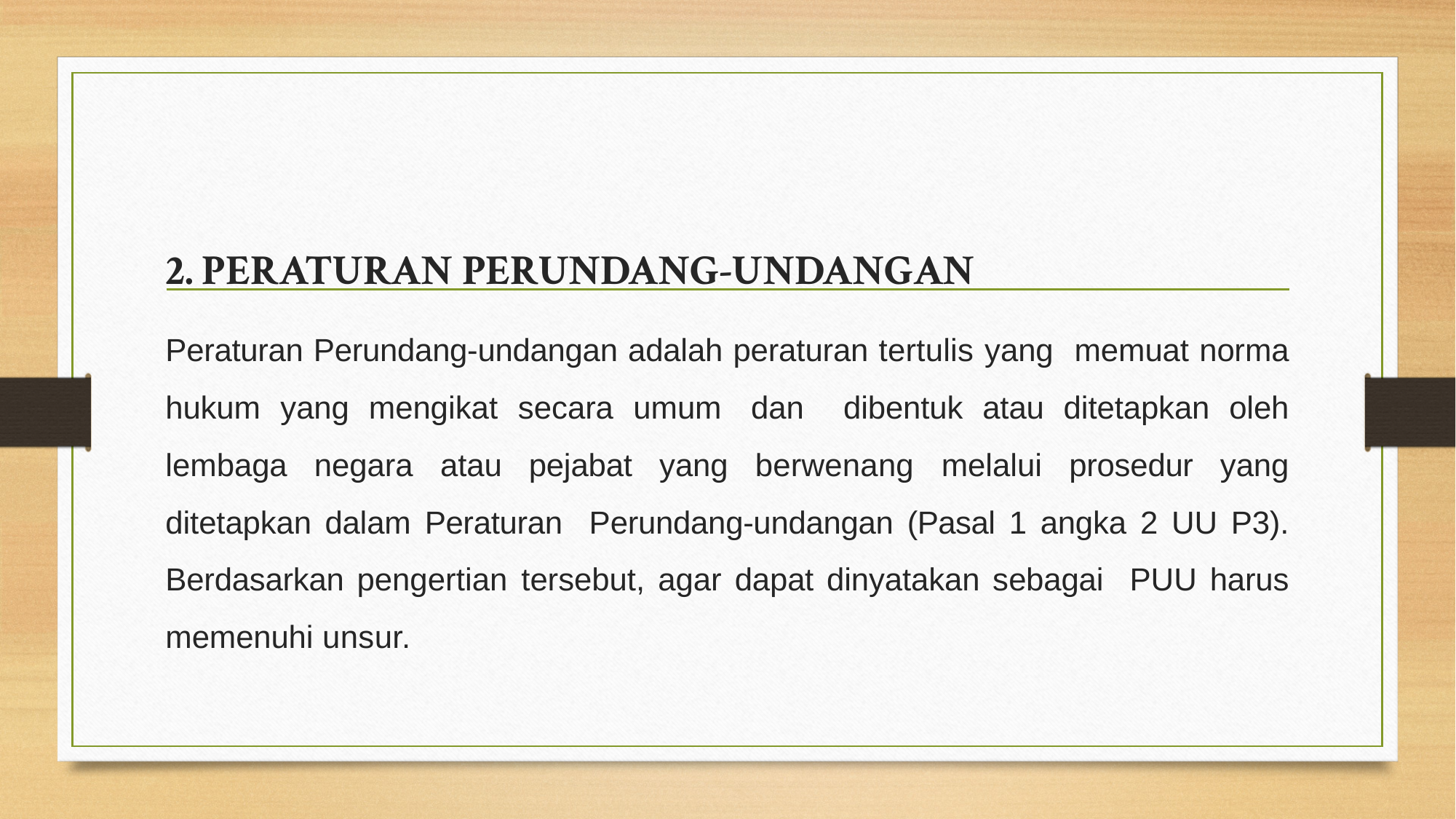

# 2. PERATURAN PERUNDANG-UNDANGAN
Peraturan Perundang-undangan adalah peraturan tertulis yang  memuat norma hukum yang mengikat secara umum dan  dibentuk atau ditetapkan oleh lembaga negara atau pejabat yang berwenang melalui prosedur yang ditetapkan dalam Peraturan  Perundang-undangan (Pasal 1 angka 2 UU P3). Berdasarkan pengertian tersebut, agar dapat dinyatakan sebagai  PUU harus memenuhi unsur.